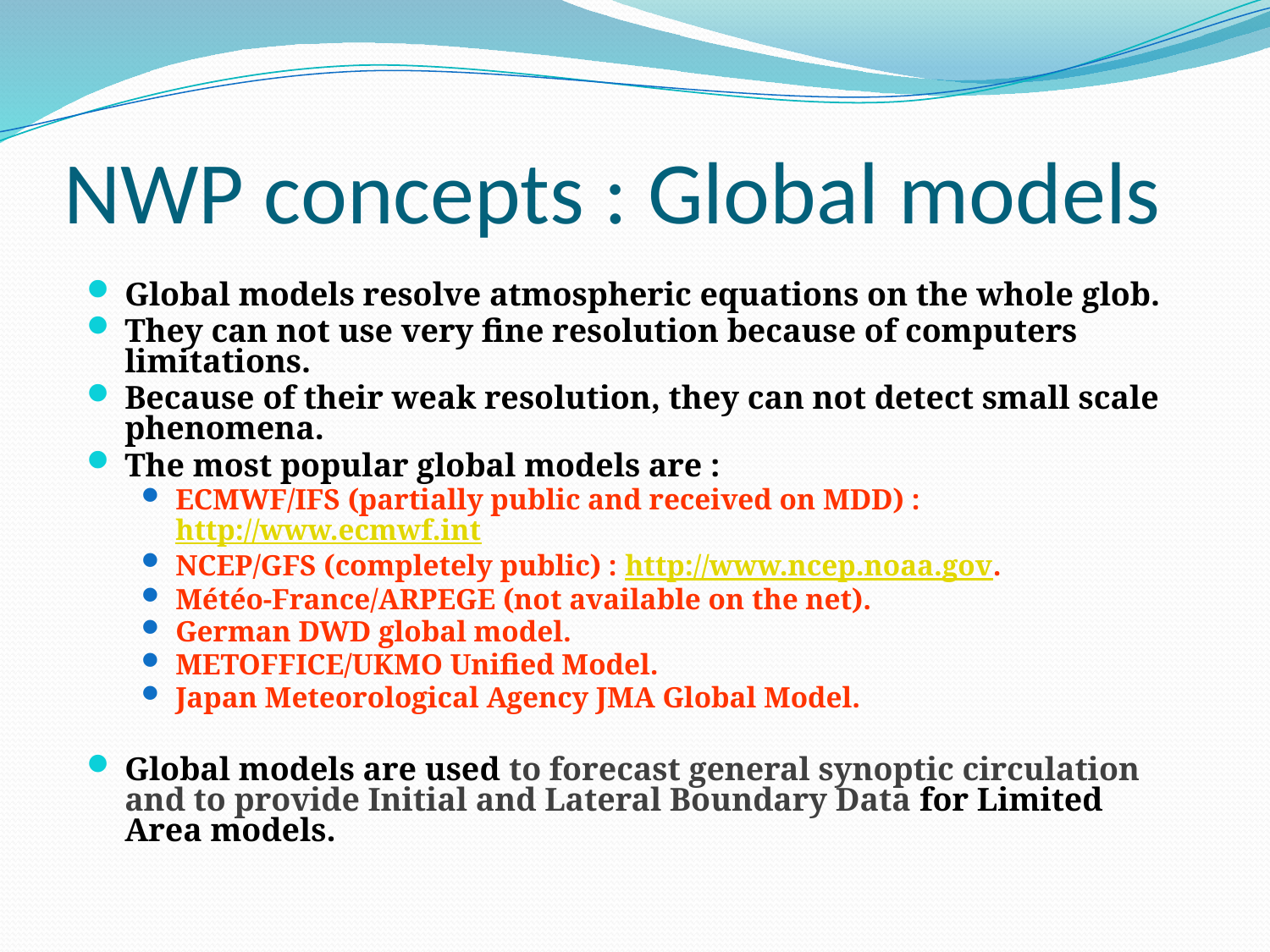

# NWP concepts : Global models
Global models resolve atmospheric equations on the whole glob.
They can not use very fine resolution because of computers limitations.
Because of their weak resolution, they can not detect small scale phenomena.
The most popular global models are :
ECMWF/IFS (partially public and received on MDD) : http://www.ecmwf.int.
NCEP/GFS (completely public) : http://www.ncep.noaa.gov.
Météo-France/ARPEGE (not available on the net).
German DWD global model.
METOFFICE/UKMO Unified Model.
Japan Meteorological Agency JMA Global Model.

Global models are used to forecast general synoptic circulation and to provide Initial and Lateral Boundary Data for Limited Area models.